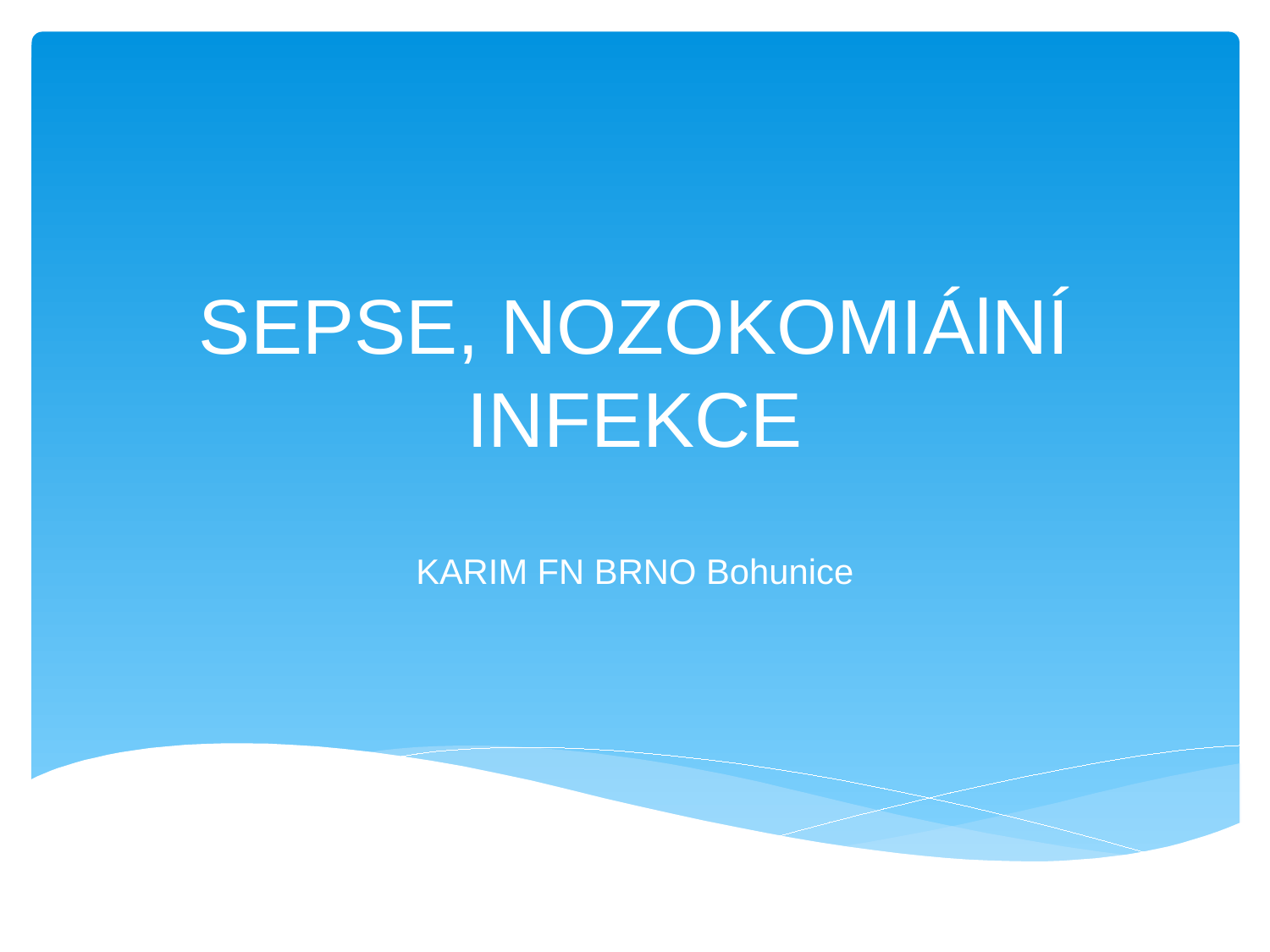

# SEPSE, NOZOKOMIÁlNÍ INFEKCE

KARIM FN BRNO Bohunice